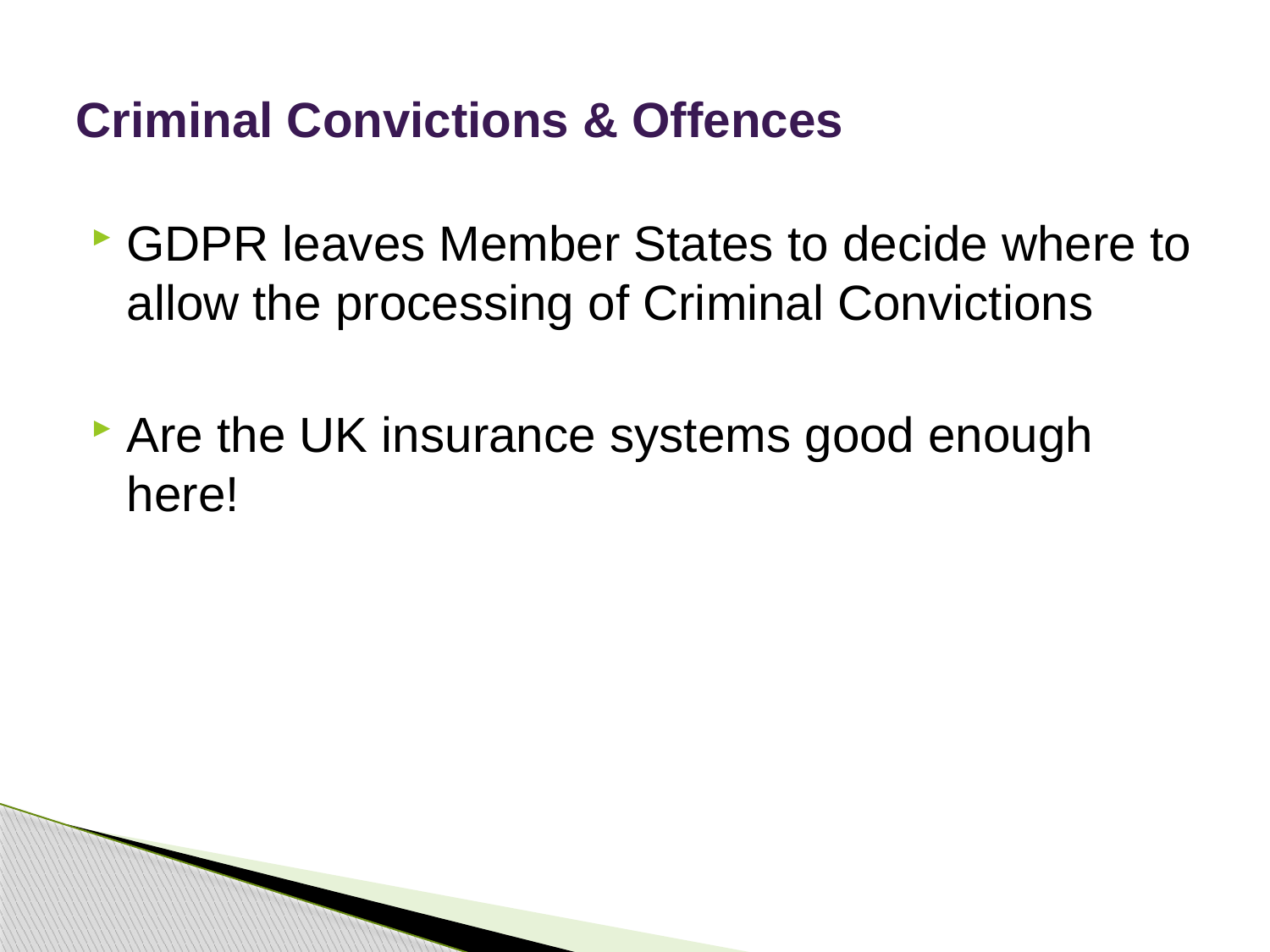

# Criminal Convictions & Offences
GDPR leaves Member States to decide where to allow the processing of Criminal Convictions

Are the UK insurance systems good enough here!